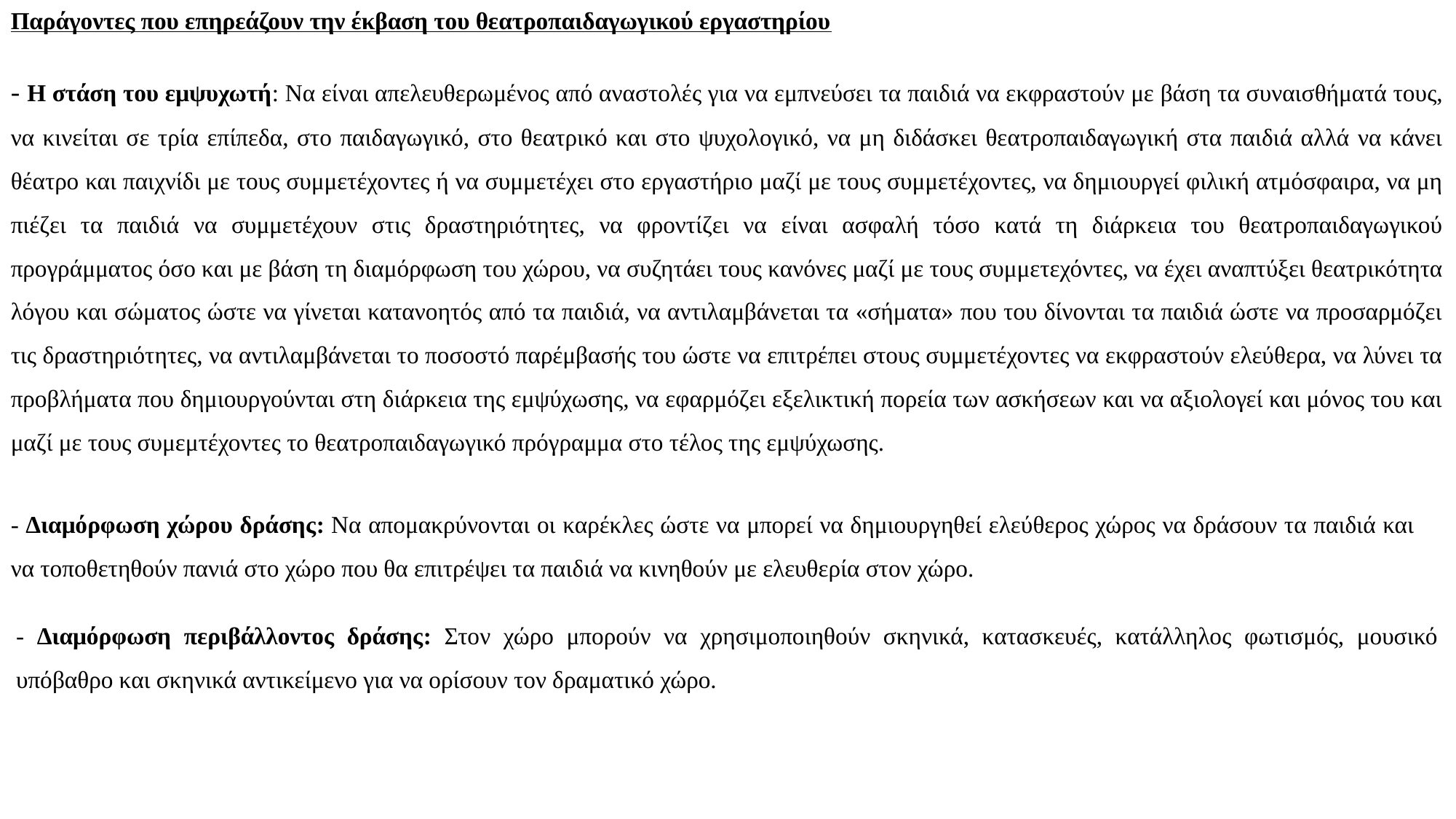

Παράγοντες που επηρεάζουν την έκβαση του θεατροπαιδαγωγικού εργαστηρίου
- Η στάση του εμψυχωτή: Να είναι απελευθερωμένος από αναστολές για να εμπνεύσει τα παιδιά να εκφραστούν με βάση τα συναισθήματά τους, να κινείται σε τρία επίπεδα, στο παιδαγωγικό, στο θεατρικό και στο ψυχολογικό, να μη διδάσκει θεατροπαιδαγωγική στα παιδιά αλλά να κάνει θέατρο και παιχνίδι με τους συμμετέχοντες ή να συμμετέχει στο εργαστήριο μαζί με τους συμμετέχοντες, να δημιουργεί φιλική ατμόσφαιρα, να μη πιέζει τα παιδιά να συμμετέχουν στις δραστηριότητες, να φροντίζει να είναι ασφαλή τόσο κατά τη διάρκεια του θεατροπαιδαγωγικού προγράμματος όσο και με βάση τη διαμόρφωση του χώρου, να συζητάει τους κανόνες μαζί με τους συμμετεχόντες, να έχει αναπτύξει θεατρικότητα λόγου και σώματος ώστε να γίνεται κατανοητός από τα παιδιά, να αντιλαμβάνεται τα «σήματα» που του δίνονται τα παιδιά ώστε να προσαρμόζει τις δραστηριότητες, να αντιλαμβάνεται το ποσοστό παρέμβασής του ώστε να επιτρέπει στους συμμετέχοντες να εκφραστούν ελεύθερα, να λύνει τα προβλήματα που δημιουργούνται στη διάρκεια της εμψύχωσης, να εφαρμόζει εξελικτική πορεία των ασκήσεων και να αξιολογεί και μόνος του και μαζί με τους συμεμτέχοντες το θεατροπαιδαγωγικό πρόγραμμα στο τέλος της εμψύχωσης.
- Διαμόρφωση χώρου δράσης: Να απομακρύνονται οι καρέκλες ώστε να μπορεί να δημιουργηθεί ελεύθερος χώρος να δράσουν τα παιδιά και να τοποθετηθούν πανιά στο χώρο που θα επιτρέψει τα παιδιά να κινηθούν με ελευθερία στον χώρο.
- Διαμόρφωση περιβάλλοντος δράσης: Στον χώρο μπορούν να χρησιμοποιηθούν σκηνικά, κατασκευές, κατάλληλος φωτισμός, μουσικό υπόβαθρο και σκηνικά αντικείμενο για να ορίσουν τον δραματικό χώρο.